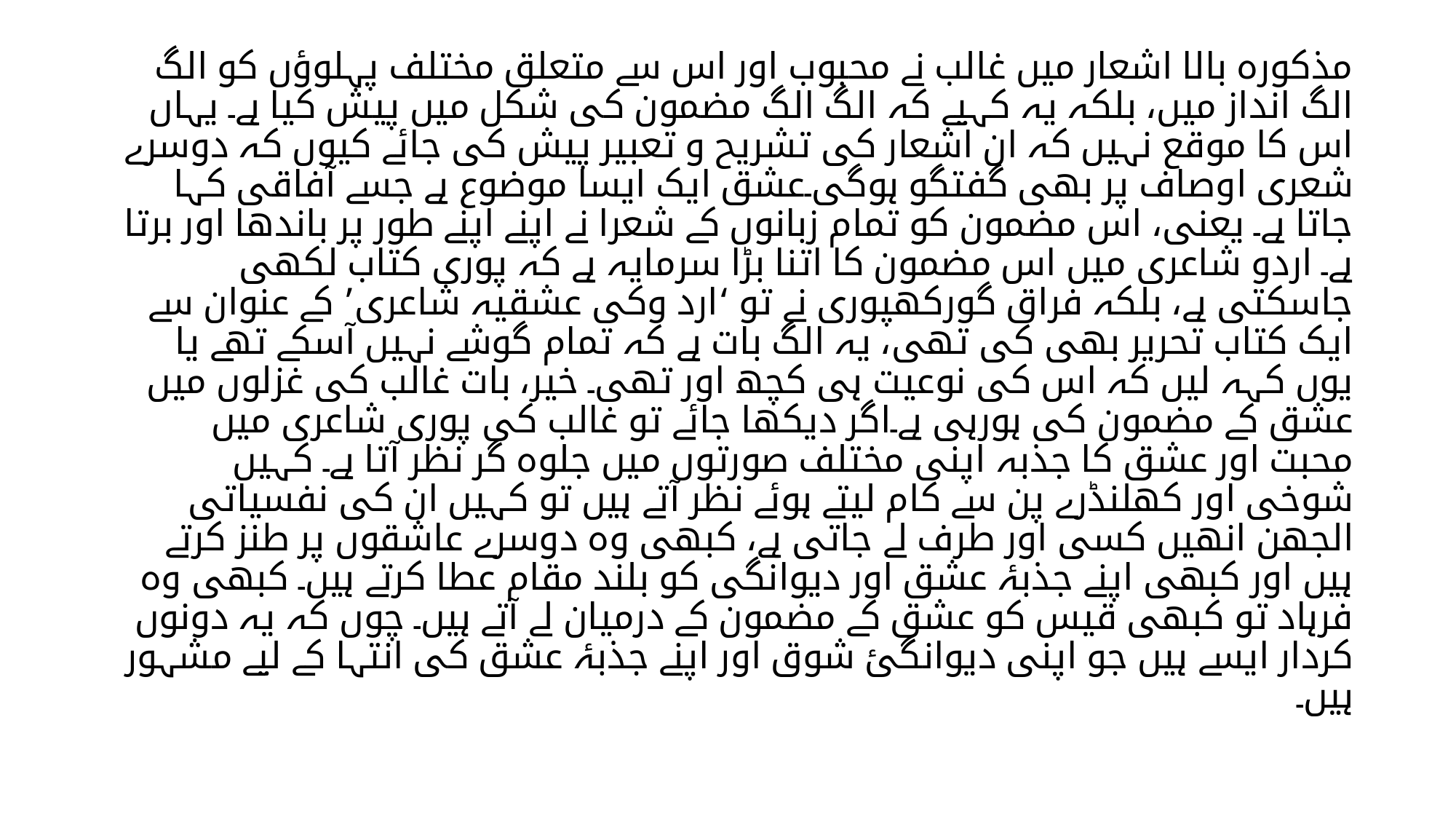

# مذکورہ بالا اشعار میں غالب نے محبوب اور اس سے متعلق مختلف پہلوؤں کو الگ الگ انداز میں، بلکہ یہ کہیے کہ الگ الگ مضمون کی شکل میں پیش کیا ہے۔ یہاں اس کا موقع نہیں کہ ان اشعار کی تشریح و تعبیر پیش کی جائے کیوں کہ دوسرے شعری اوصاف پر بھی گفتگو ہوگی۔عشق ایک ایسا موضوع ہے جسے آفاقی کہا جاتا ہے۔ یعنی، اس مضمون کو تمام زبانوں کے شعرا نے اپنے اپنے طور پر باندھا اور برتا ہے۔ اردو شاعری میں اس مضمون کا اتنا بڑا سرمایہ ہے کہ پوری کتاب لکھی جاسکتی ہے، بلکہ فراق گورکھپوری نے تو ‘ارد وکی عشقیہ شاعری’ کے عنوان سے ایک کتاب تحریر بھی کی تھی، یہ الگ بات ہے کہ تمام گوشے نہیں آسکے تھے یا یوں کہہ لیں کہ اس کی نوعیت ہی کچھ اور تھی۔ خیر، بات غالب کی غزلوں میں عشق کے مضمون کی ہورہی ہے۔اگر دیکھا جائے تو غالب کی پوری شاعری میں محبت اور عشق کا جذبہ اپنی مختلف صورتوں میں جلوہ گر نظر آتا ہے۔ کہیں شوخی اور کھلنڈرے پن سے کام لیتے ہوئے نظر آتے ہیں تو کہیں ان کی نفسیاتی الجھن انھیں کسی اور طرف لے جاتی ہے، کبھی وہ دوسرے عاشقوں پر طنز کرتے ہیں اور کبھی اپنے جذبۂ عشق اور دیوانگی کو بلند مقام عطا کرتے ہیں۔ کبھی وہ فرہاد تو کبھی قیس کو عشق کے مضمون کے درمیان لے آتے ہیں۔ چوں کہ یہ دونوں کردار ایسے ہیں جو اپنی دیوانگیٔ شوق اور اپنے جذبۂ عشق کی انتہا کے لیے مشہور ہیں۔